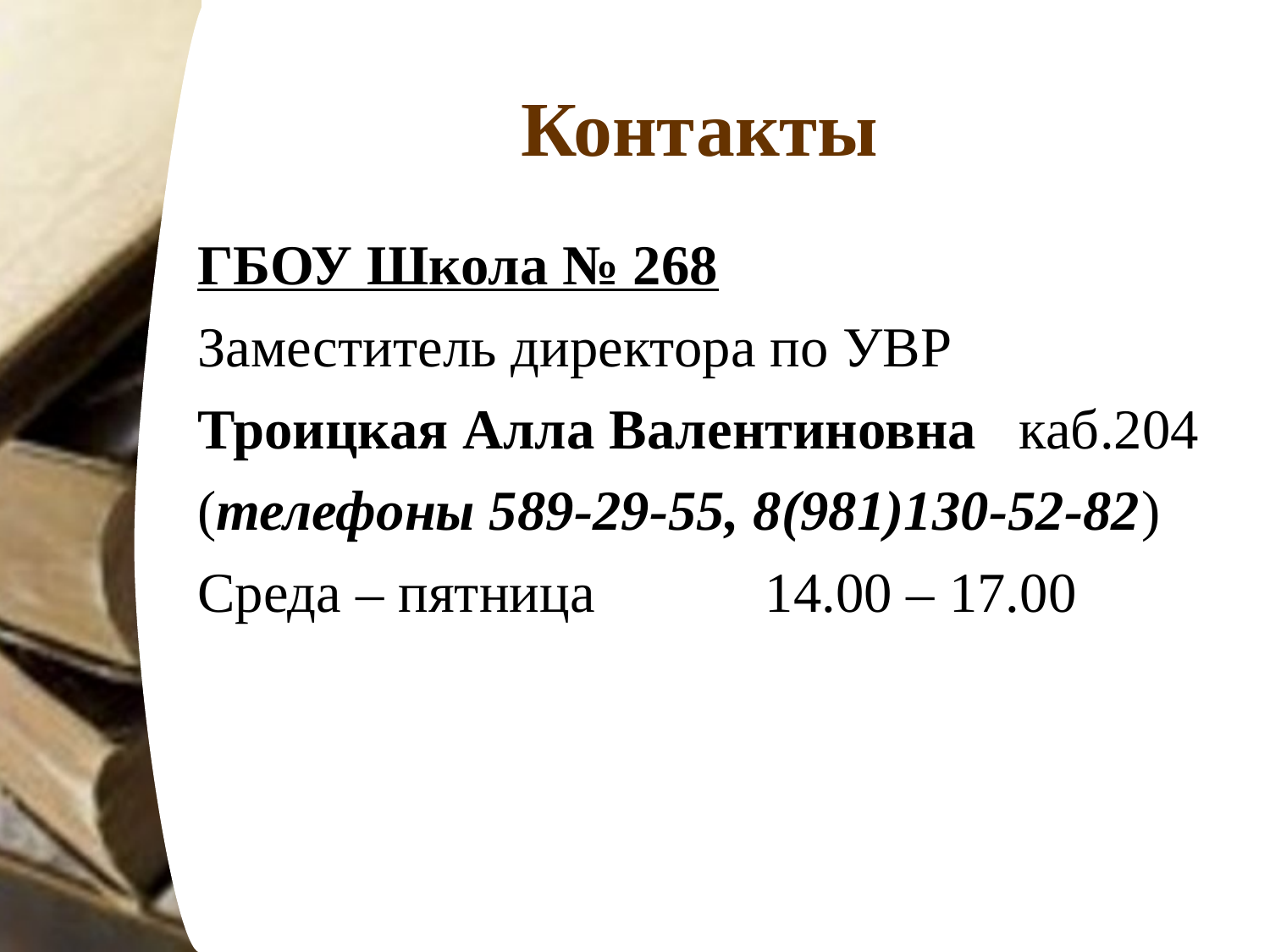

# Контакты
ГБОУ Школа № 268
Заместитель директора по УВР
Троицкая Алла Валентиновна   каб.204
(телефоны 589-29-55, 8(981)130-52-82)
Среда – пятница            14.00 – 17.00